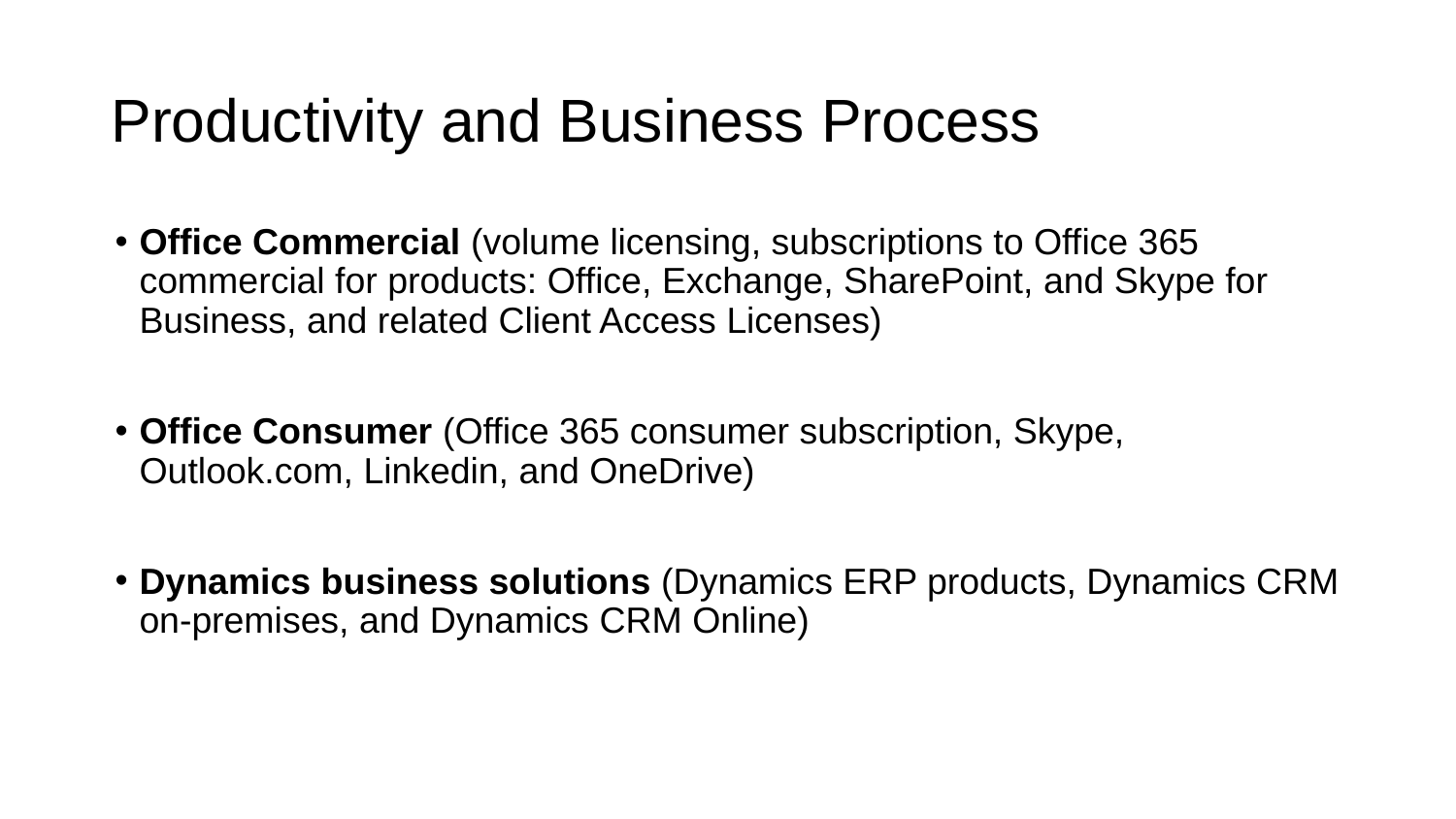

# Productivity and Business Process
Office Commercial (volume licensing, subscriptions to Office 365 commercial for products: Office, Exchange, SharePoint, and Skype for Business, and related Client Access Licenses)

Office Consumer (Office 365 consumer subscription, Skype, Outlook.com, Linkedin, and OneDrive)

Dynamics business solutions (Dynamics ERP products, Dynamics CRM on-premises, and Dynamics CRM Online)